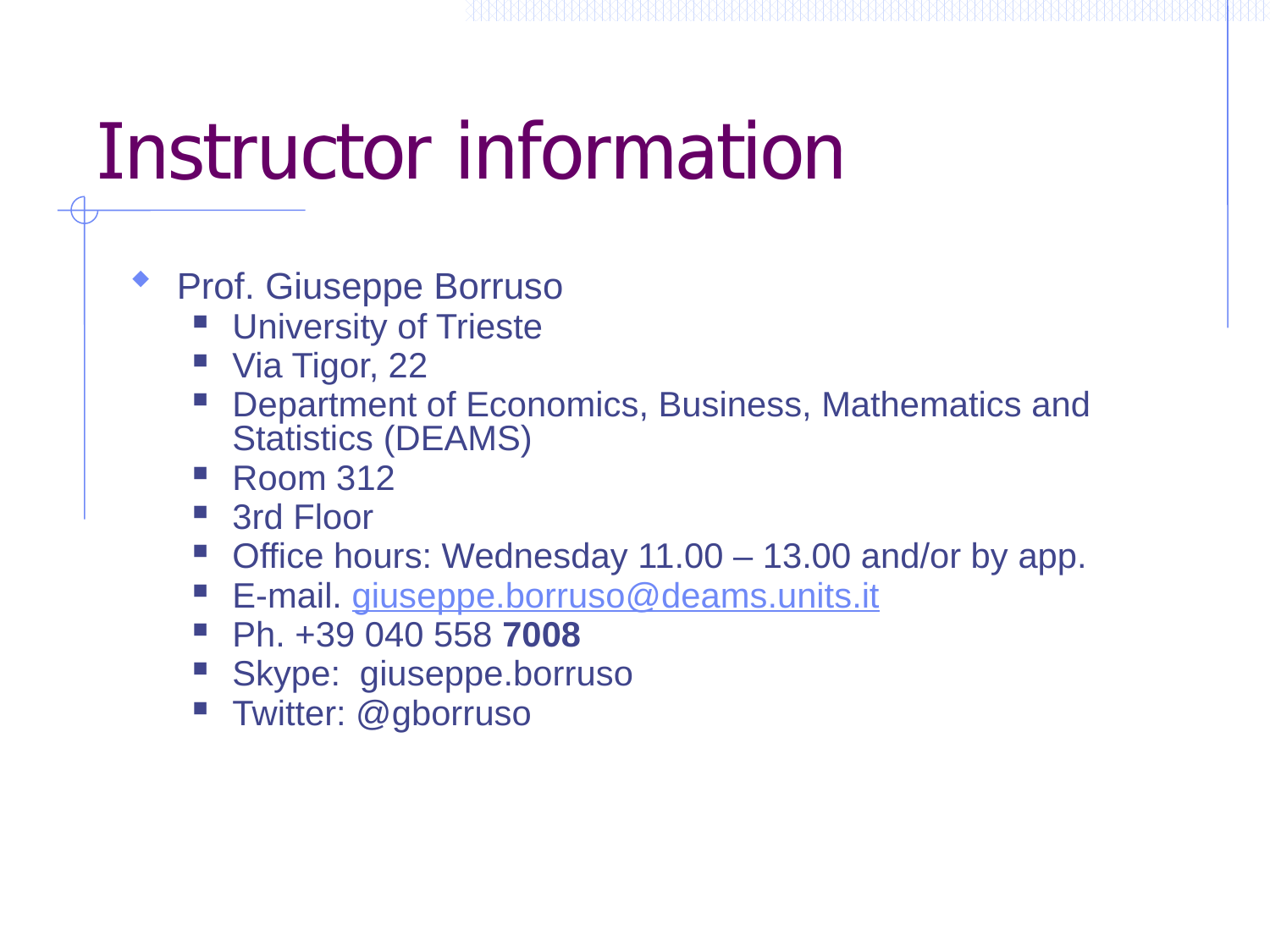

# Instructor information
Prof. Giuseppe Borruso
University of Trieste
Via Tigor, 22
Department of Economics, Business, Mathematics and Statistics (DEAMS)
Room 312
3rd Floor
Office hours: Wednesday 11.00 – 13.00 and/or by app.
E-mail. giuseppe.borruso@deams.units.it
Ph. +39 040 558 7008
Skype:  giuseppe.borruso
Twitter: @gborruso